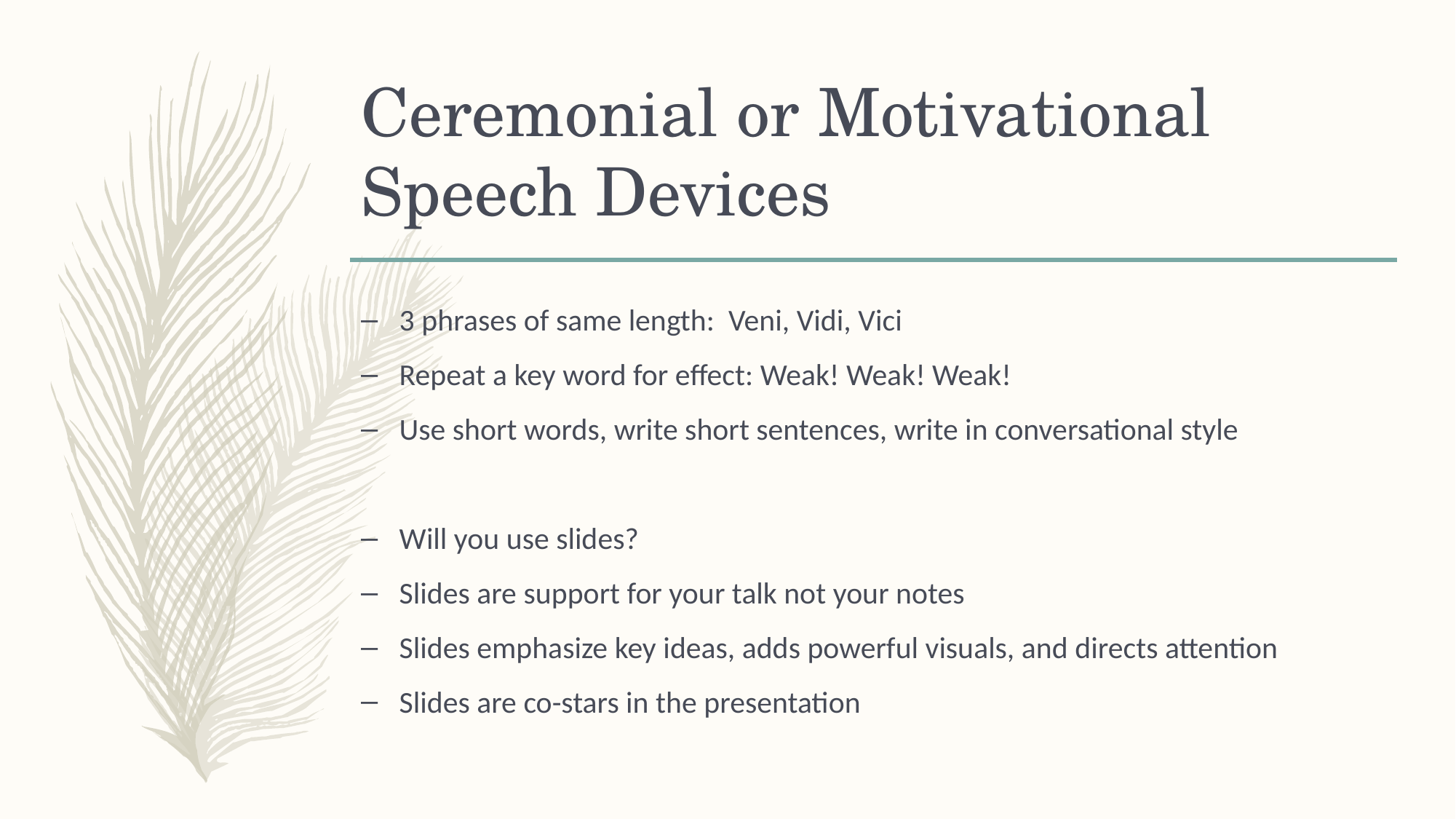

# Ceremonial or Motivational Speech Devices
3 phrases of same length:  Veni, Vidi, Vici
Repeat a key word for effect: Weak! Weak! Weak!
Use short words, write short sentences, write in conversational style

Will you use slides?
Slides are support for your talk not your notes
Slides emphasize key ideas, adds powerful visuals, and directs attention
Slides are co-stars in the presentation